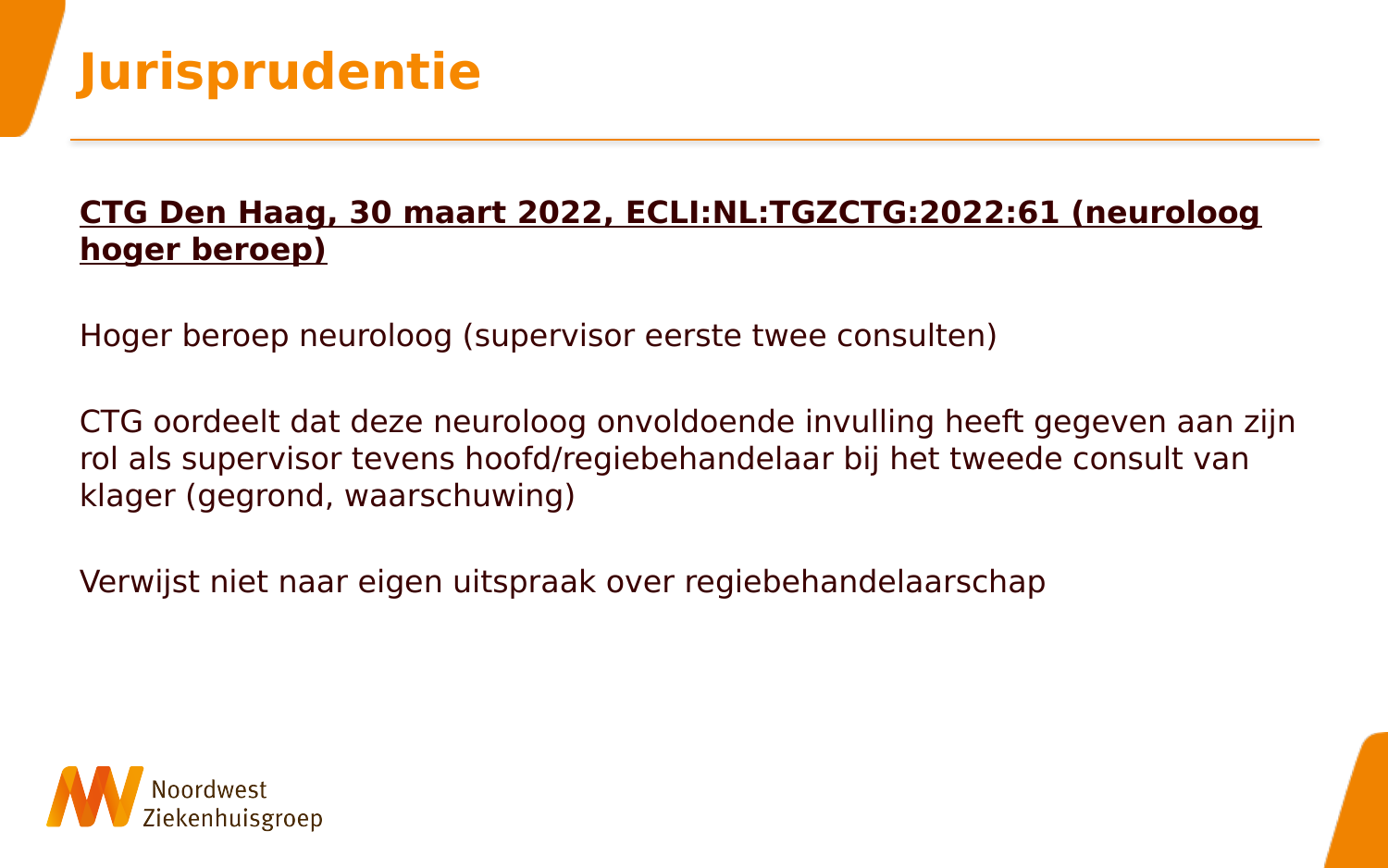

# Jurisprudentie
CTG Den Haag, 30 maart 2022, ECLI:NL:TGZCTG:2022:61 (neuroloog hoger beroep)

Hoger beroep neuroloog (supervisor eerste twee consulten)

CTG oordeelt dat deze neuroloog onvoldoende invulling heeft gegeven aan zijn rol als supervisor tevens hoofd/regiebehandelaar bij het tweede consult van klager (gegrond, waarschuwing)

Verwijst niet naar eigen uitspraak over regiebehandelaarschap